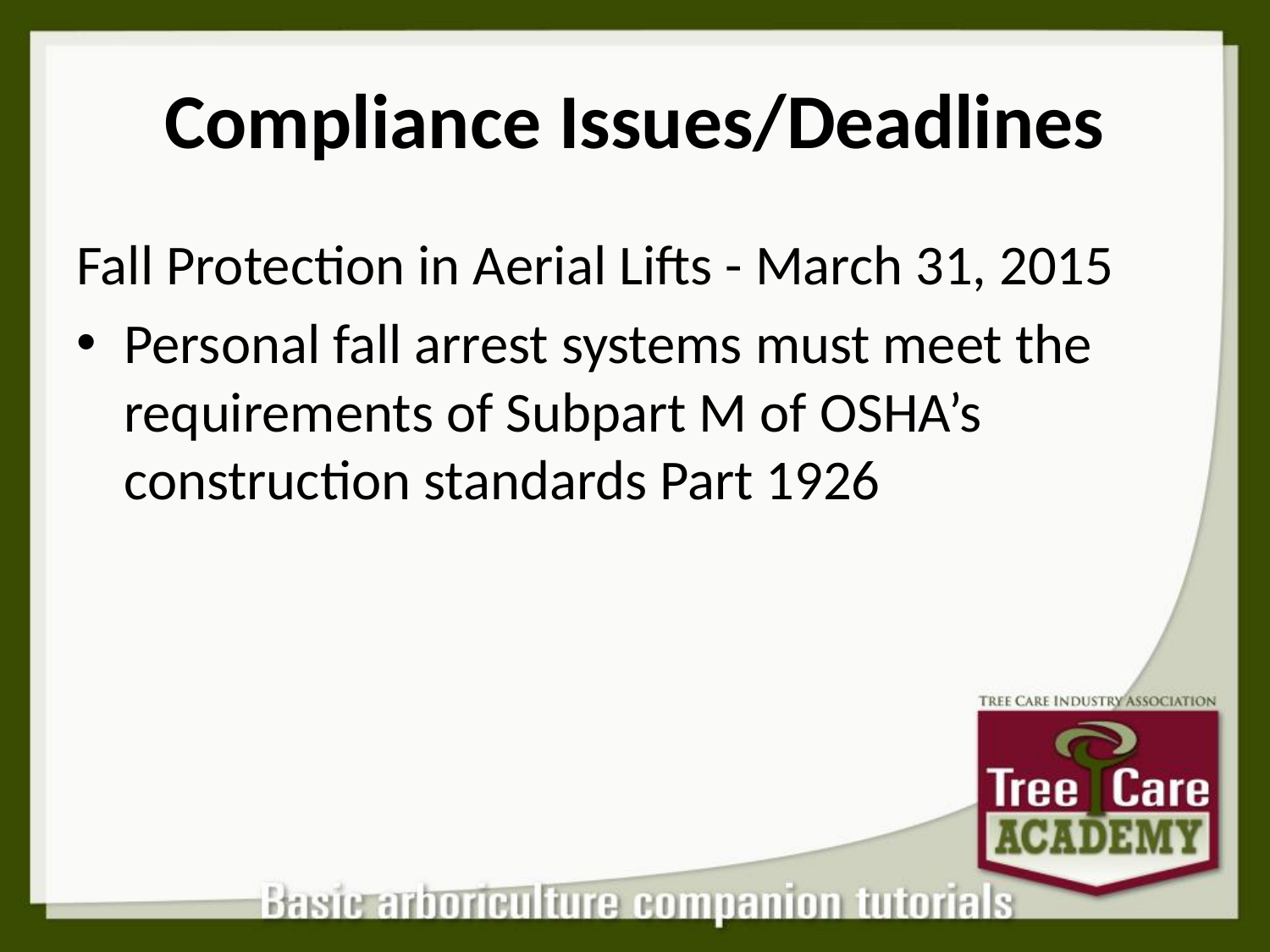

# Compliance Issues/Deadlines
Fall Protection in Aerial Lifts - March 31, 2015
Personal fall arrest systems must meet the requirements of Subpart M of OSHA’s construction standards Part 1926